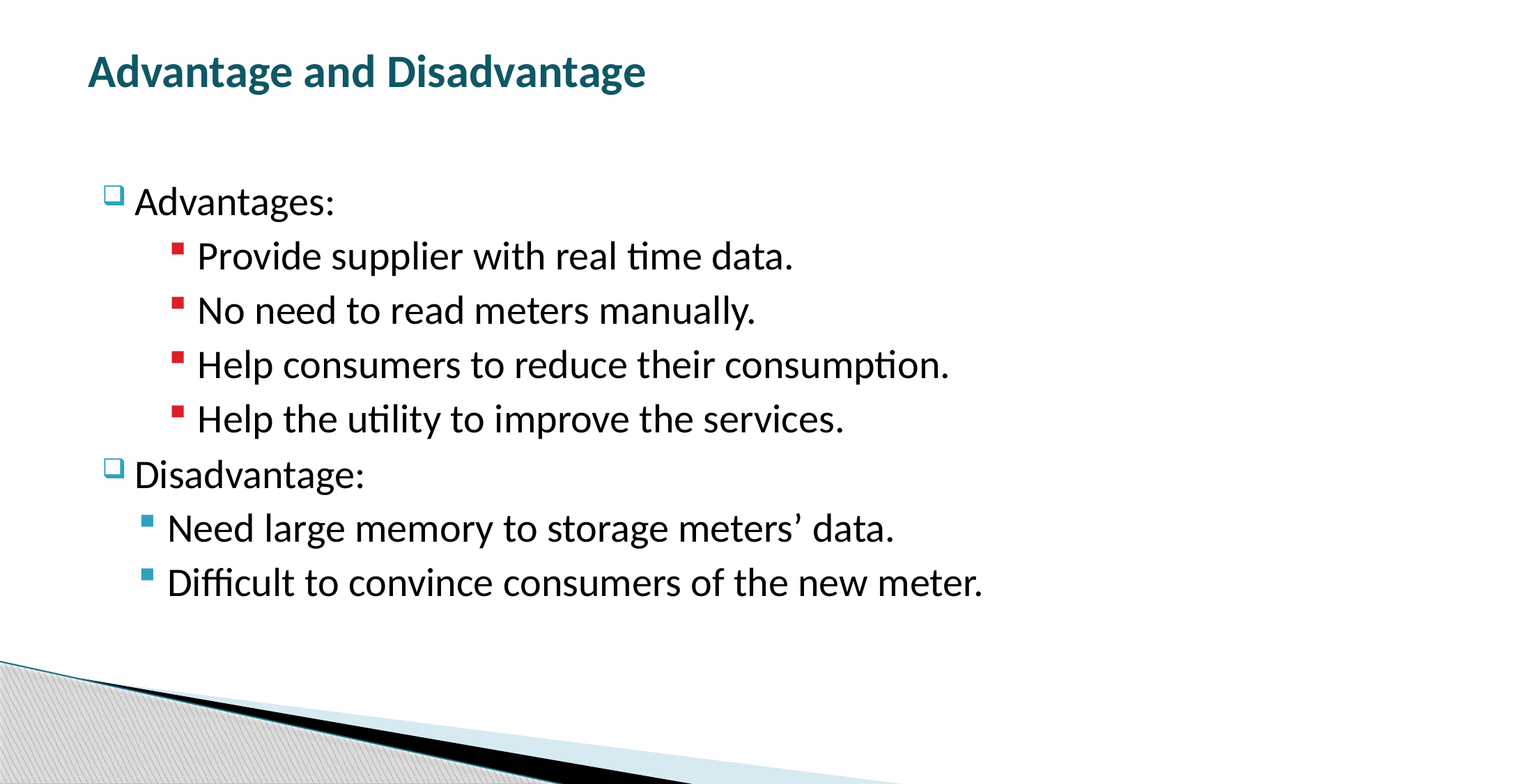

# Advantage and Disadvantage
Advantages:
Provide supplier with real time data.
No need to read meters manually.
Help consumers to reduce their consumption.
Help the utility to improve the services.
Disadvantage:
Need large memory to storage meters’ data.
Difficult to convince consumers of the new meter.